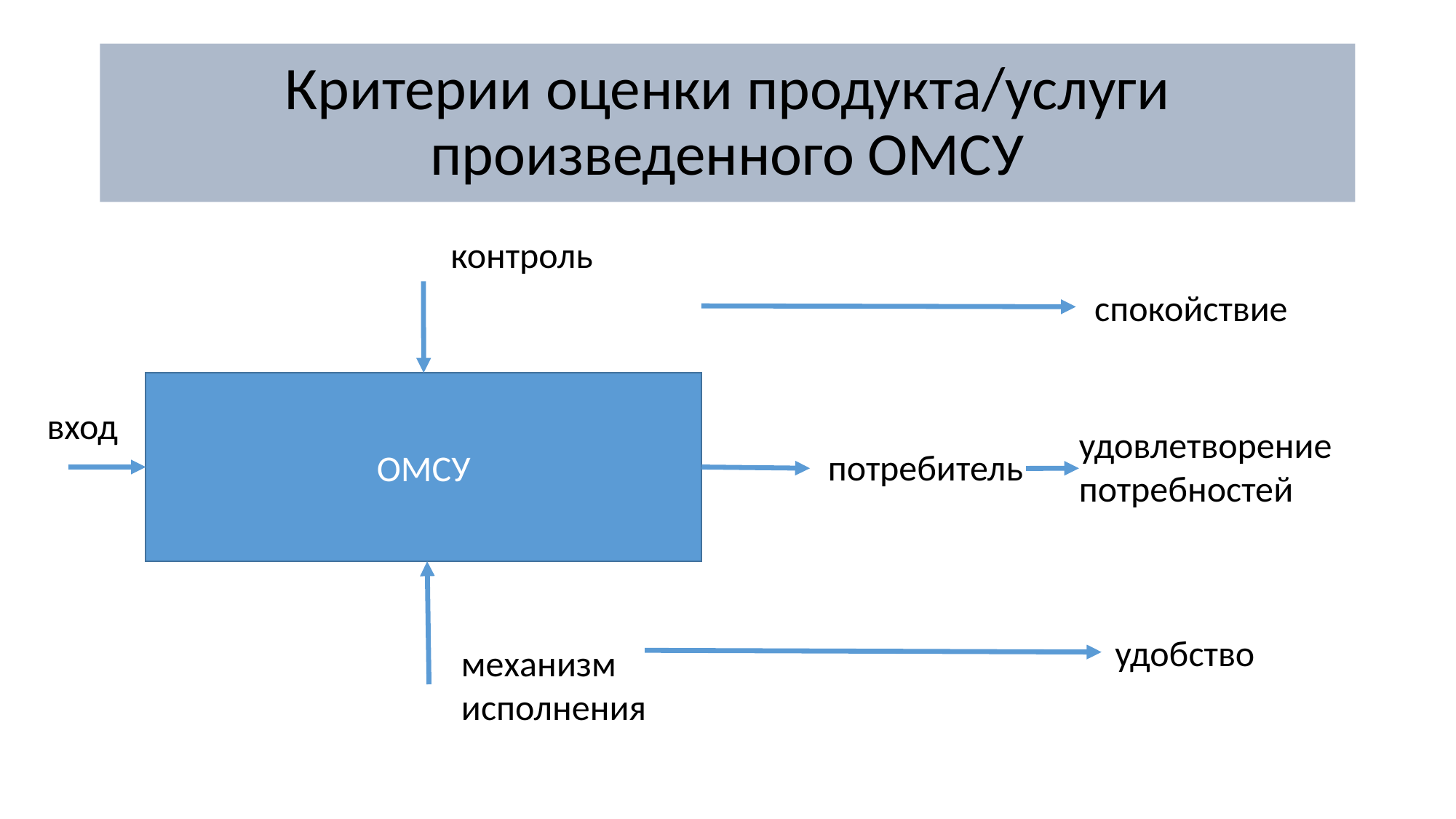

# Критерии оценки продукта/услуги произведенного ОМСУ

контроль
спокойствие
ОМСУ
вход
удовлетворение
потребностей
потребитель
удобство
механизм
исполнения